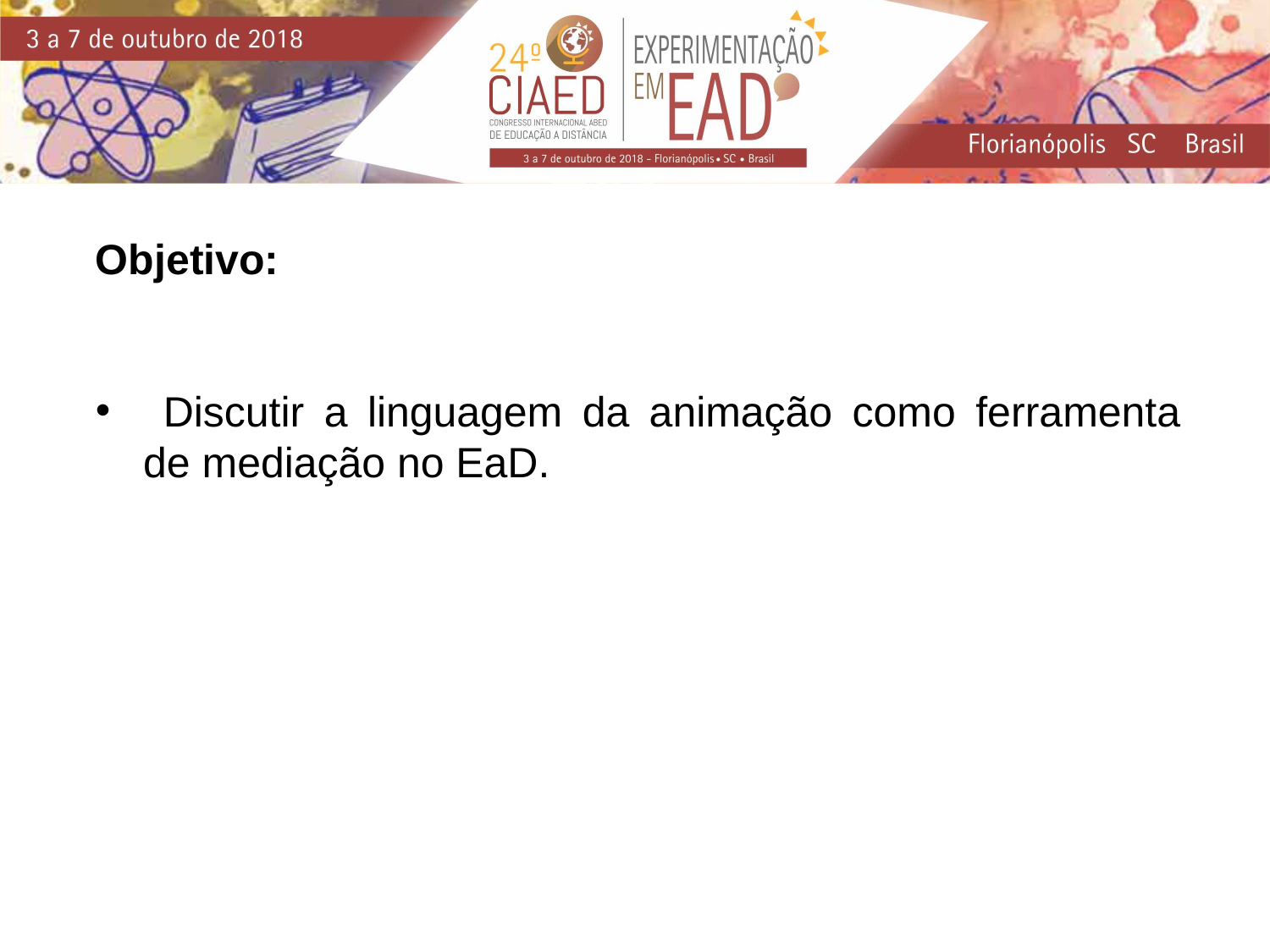

Objetivo:

 Discutir a linguagem da animação como ferramenta de mediação no EaD.